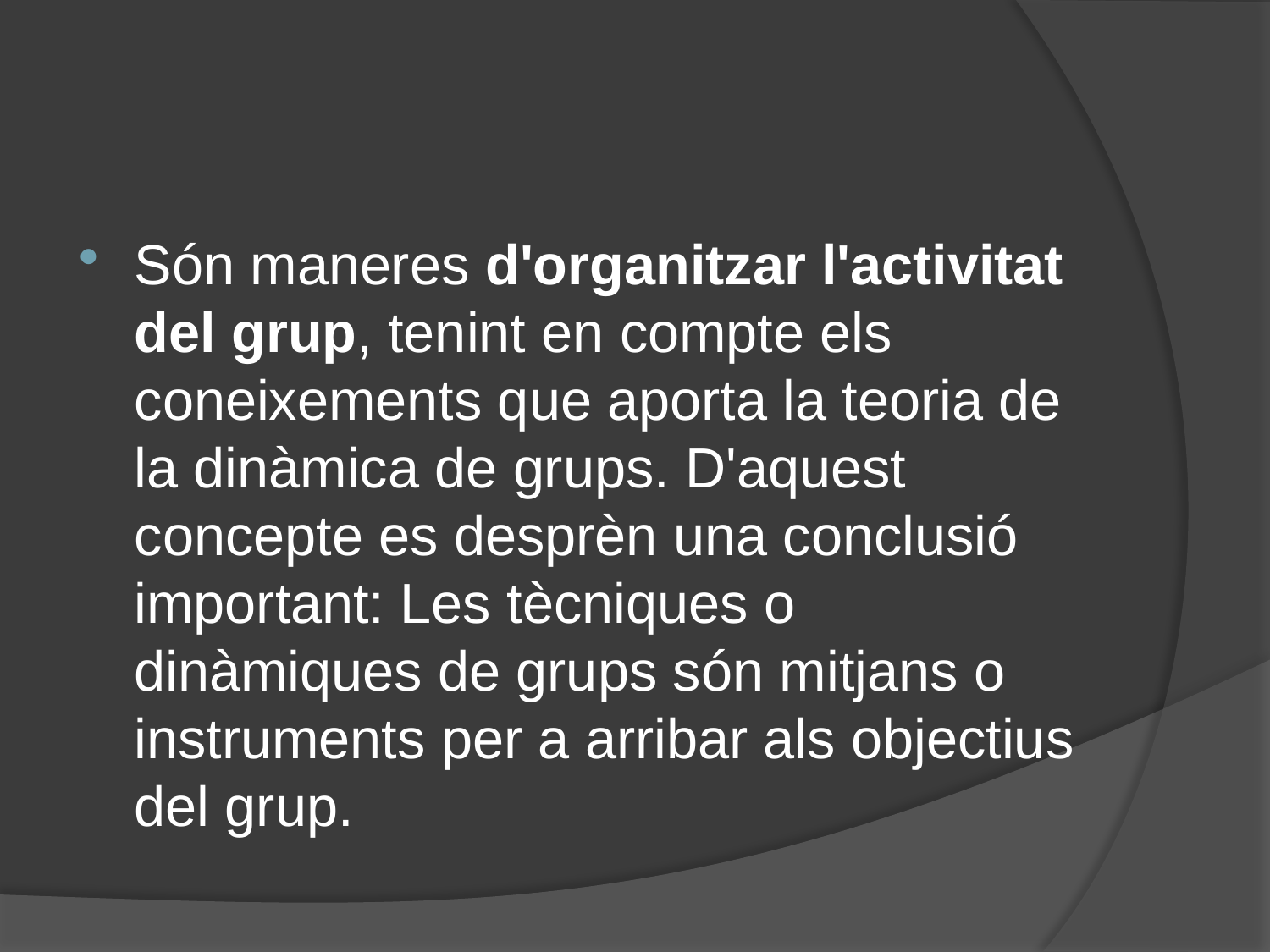

#
Són maneres d'organitzar l'activitat del grup, tenint en compte els coneixements que aporta la teoria de la dinàmica de grups. D'aquest concepte es desprèn una conclusió important: Les tècniques o dinàmiques de grups són mitjans o instruments per a arribar als objectius del grup.